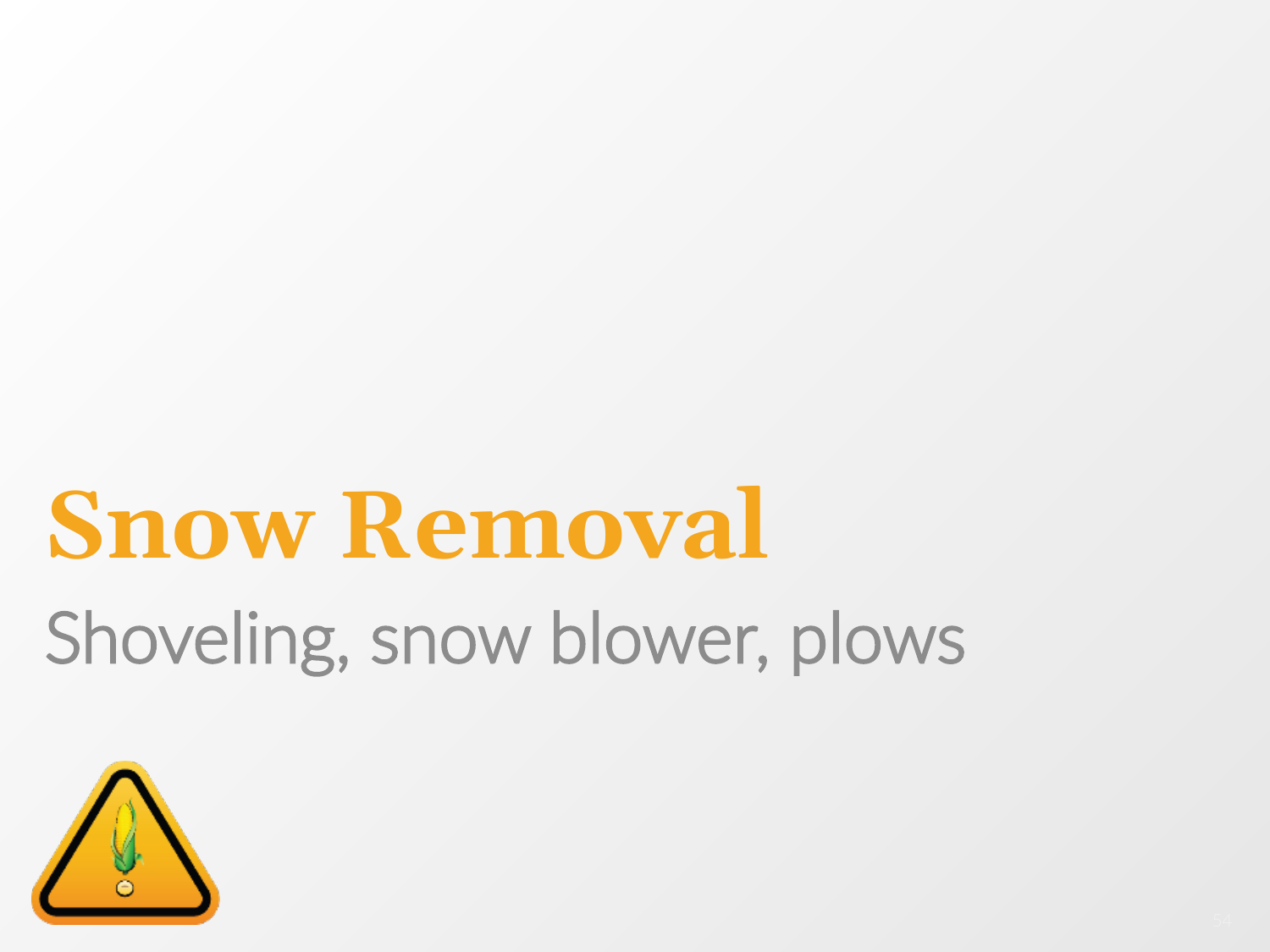

# Snow Removal
Shoveling, snow blower, plows
54